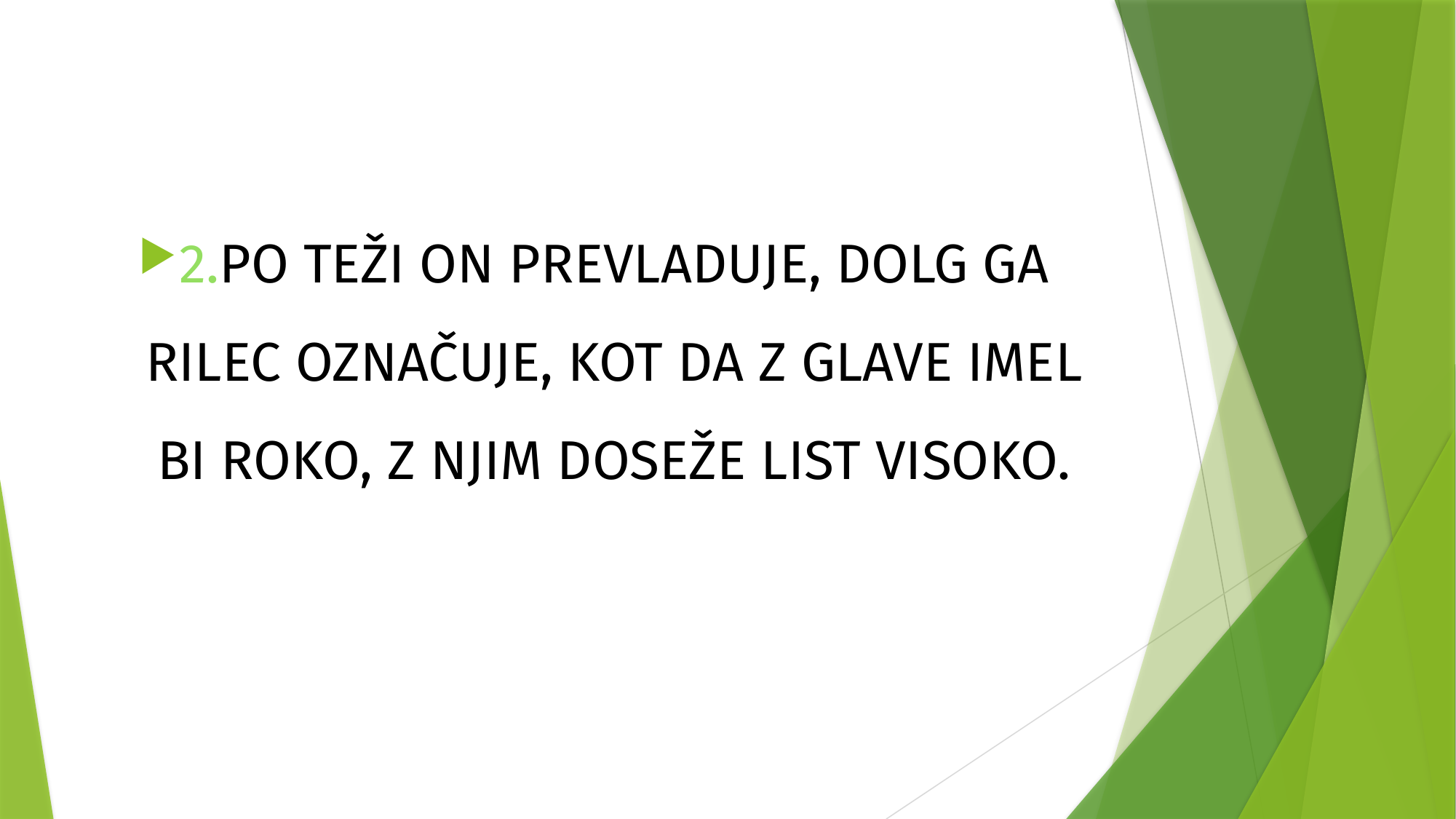

2.PO TEŽI ON PREVLADUJE, DOLG GA RILEC OZNAČUJE, KOT DA Z GLAVE IMEL BI ROKO, Z NJIM DOSEŽE LIST VISOKO.